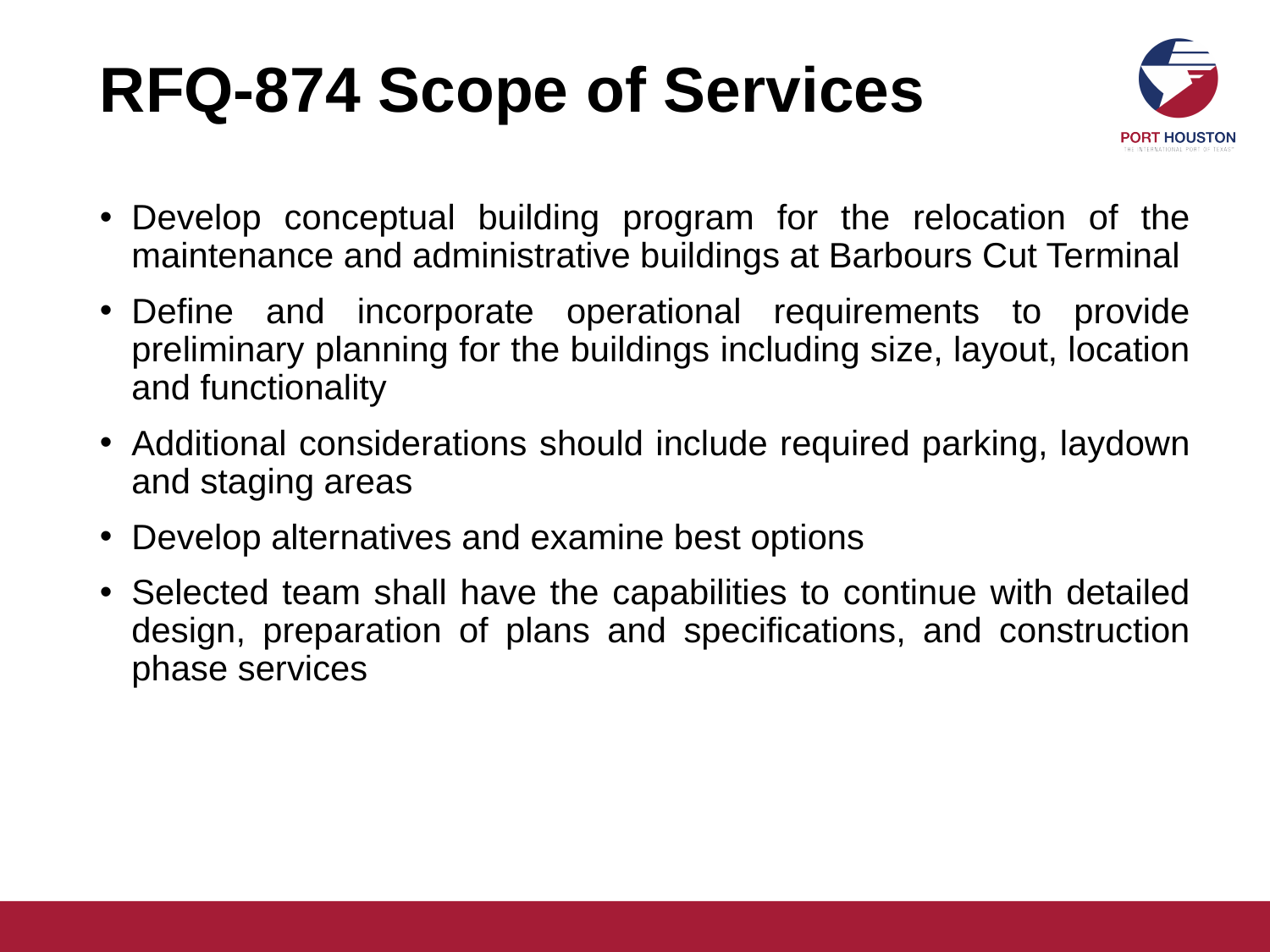

# RFQ-874 Scope of Services

Develop conceptual building program for the relocation of the maintenance and administrative buildings at Barbours Cut Terminal
Define and incorporate operational requirements to provide preliminary planning for the buildings including size, layout, location and functionality
Additional considerations should include required parking, laydown and staging areas
Develop alternatives and examine best options
Selected team shall have the capabilities to continue with detailed design, preparation of plans and specifications, and construction phase services